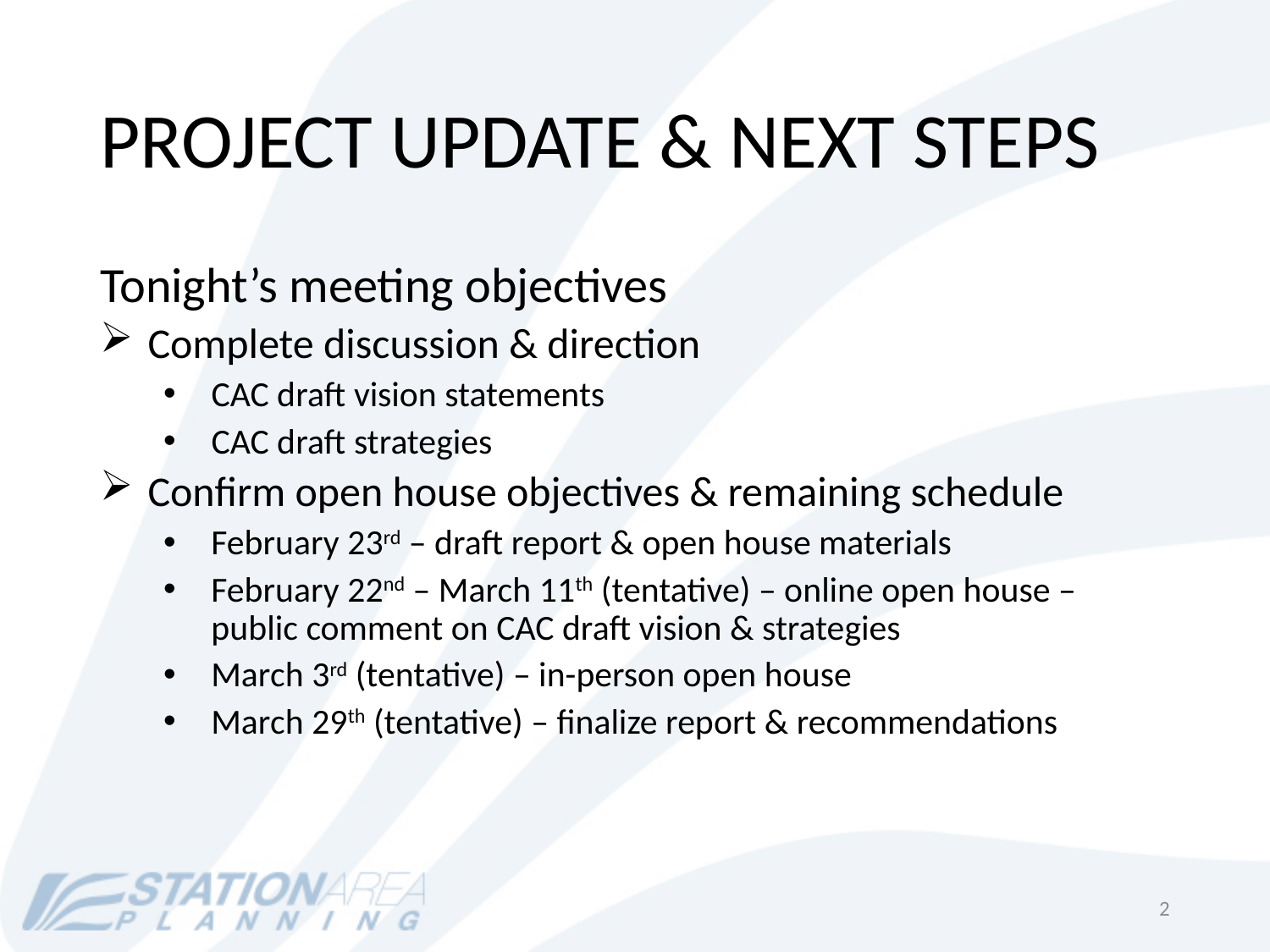

# PROJECT UPDATE & NEXT STEPS
Tonight’s meeting objectives
Complete discussion & direction
CAC draft vision statements
CAC draft strategies
Confirm open house objectives & remaining schedule
February 23rd – draft report & open house materials
February 22nd – March 11th (tentative) – online open house – public comment on CAC draft vision & strategies
March 3rd (tentative) – in-person open house
March 29th (tentative) – finalize report & recommendations

2